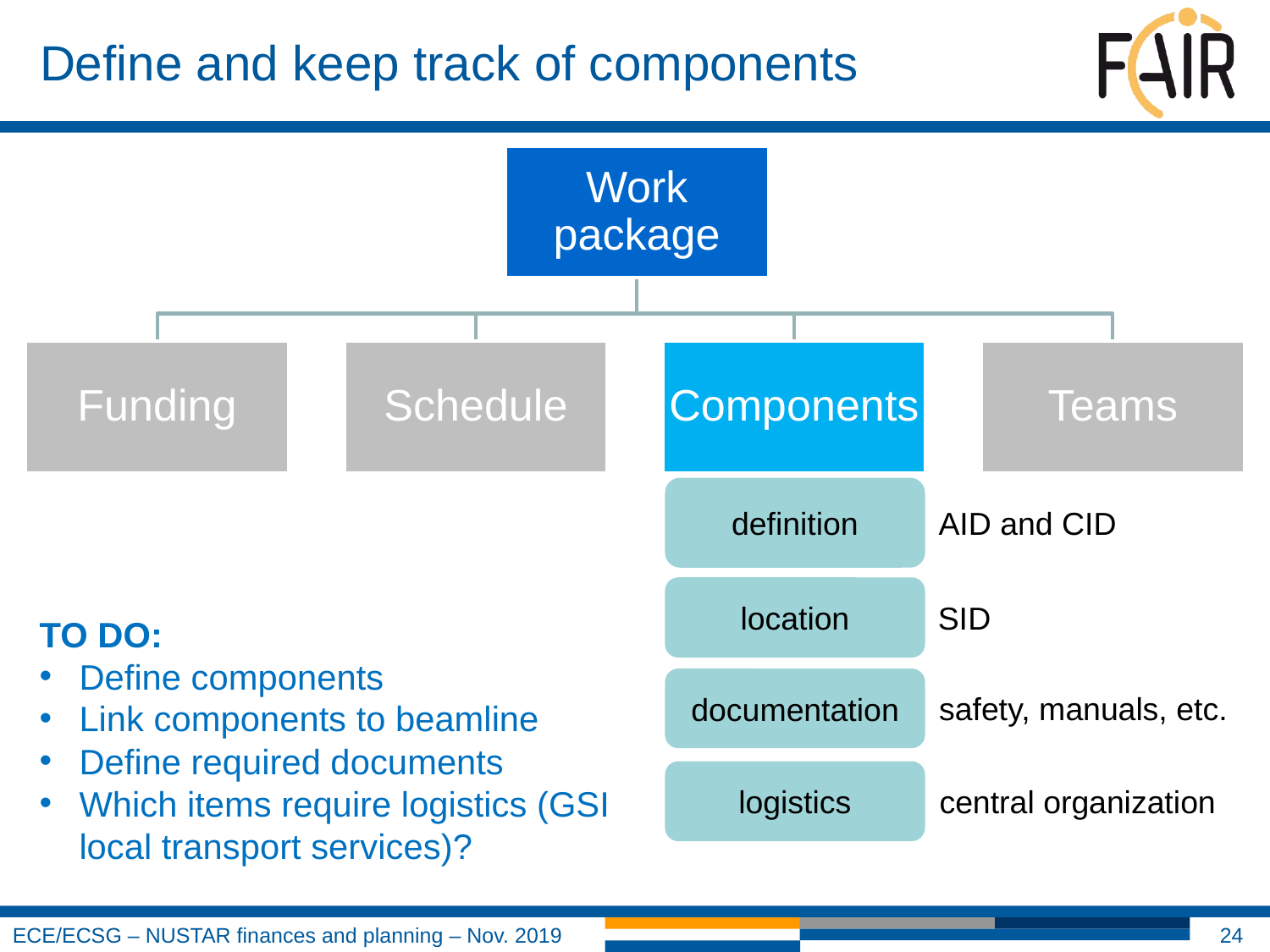

# Define and keep track of components
Work package
Funding
Schedule
Components
Teams
definition
AID and CID
location
SID
TO DO:
Define components
Link components to beamline
Define required documents
Which items require logistics (GSI local transport services)?
documentation
safety, manuals, etc.
logistics
central organization
24